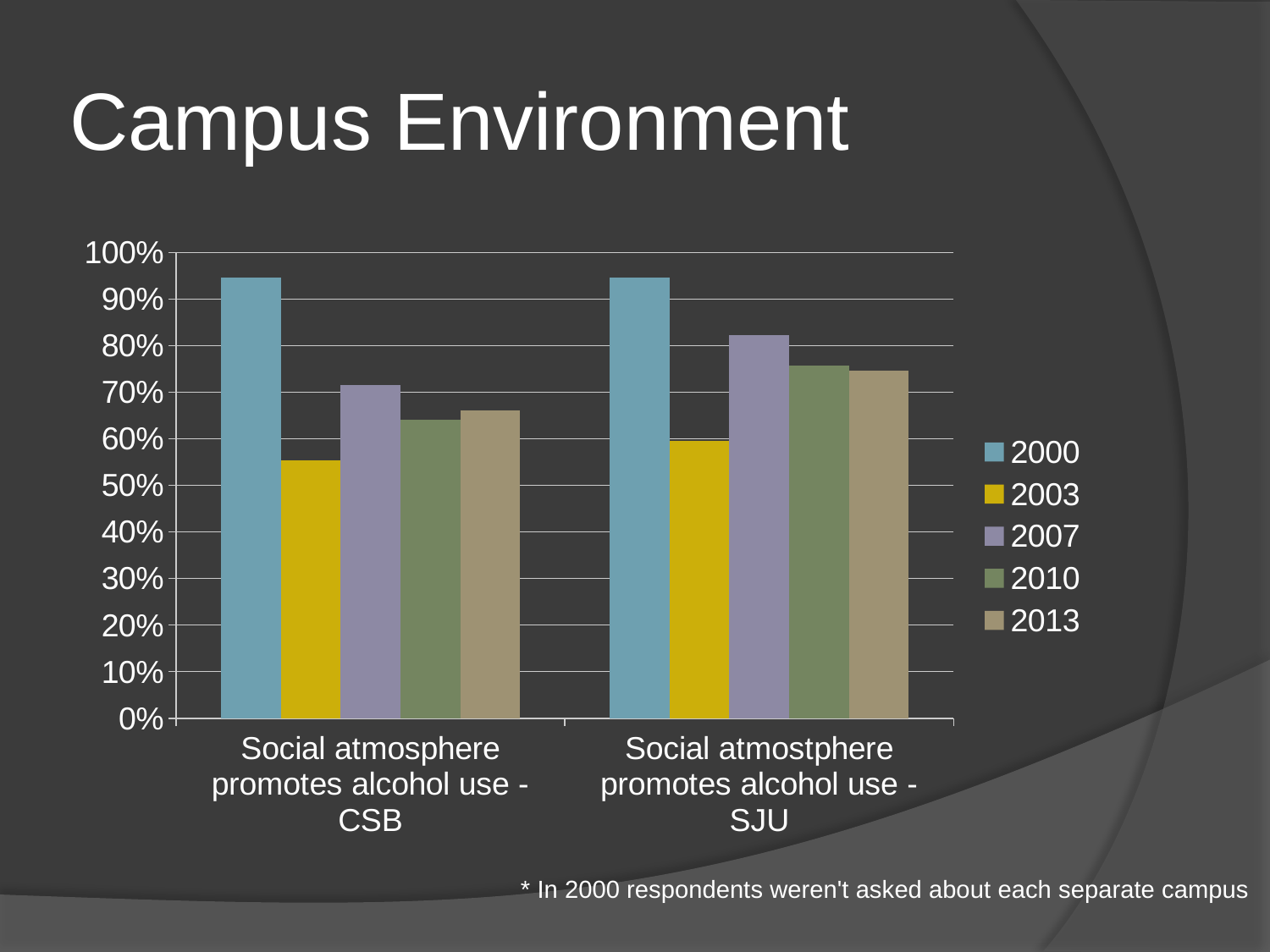

# Campus Environment

### Chart

| Category | 2000 | 2003 | 2007 | 2010 | 2013 |
|---|---|---|---|---|---|
| Social atmosphere promotes alcohol use - CSB | 0.946 | 0.554 | 0.715 | 0.641 | 0.66 |
| Social atmostphere promotes alcohol use - SJU | 0.946 | 0.595 | 0.822 | 0.757 | 0.747 |
* In 2000 respondents weren't asked about each separate campus